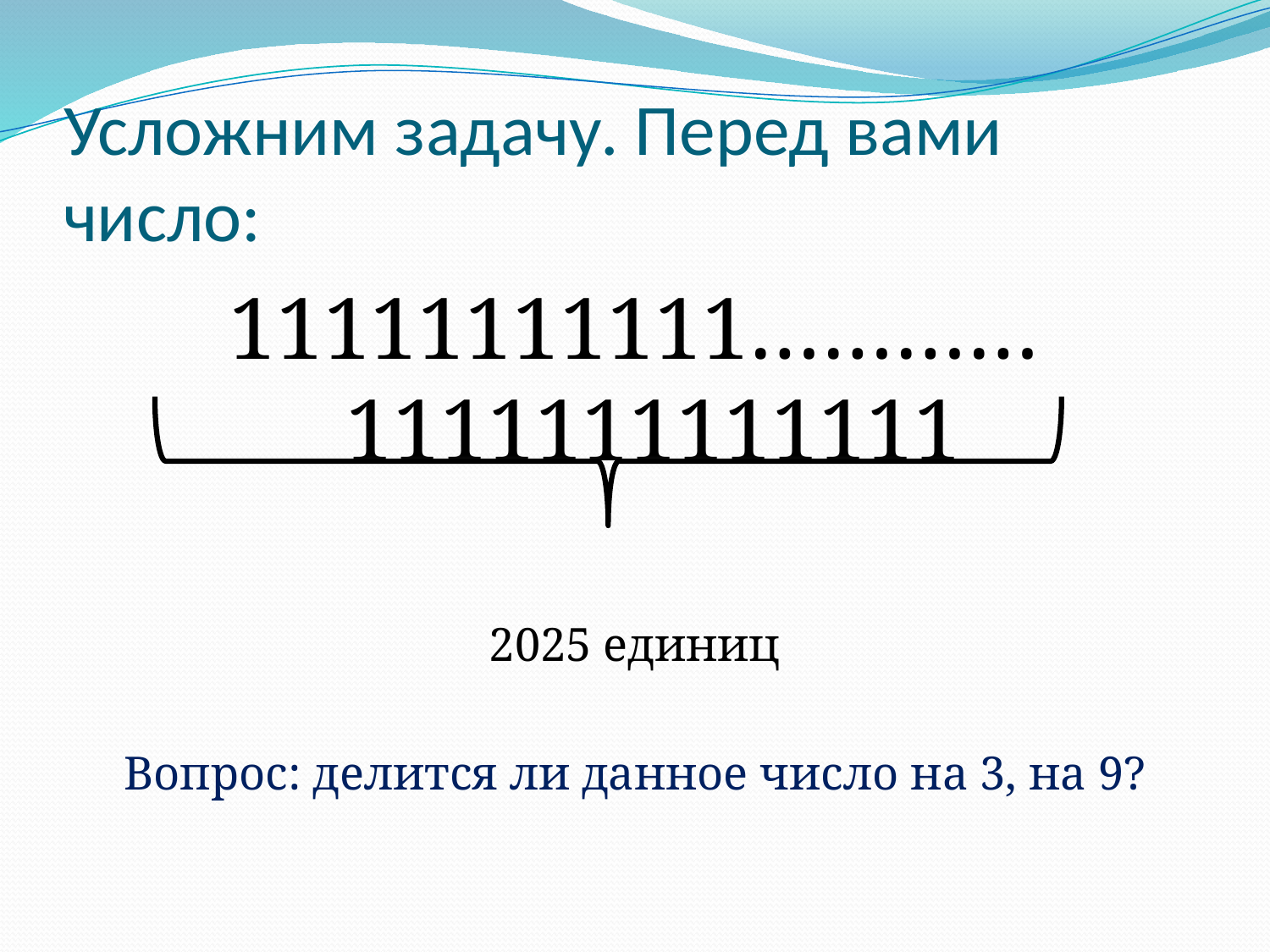

# Усложним задачу. Перед вами число:
11111111111…………1111111111111

2025 единиц

Вопрос: делится ли данное число на 3, на 9?